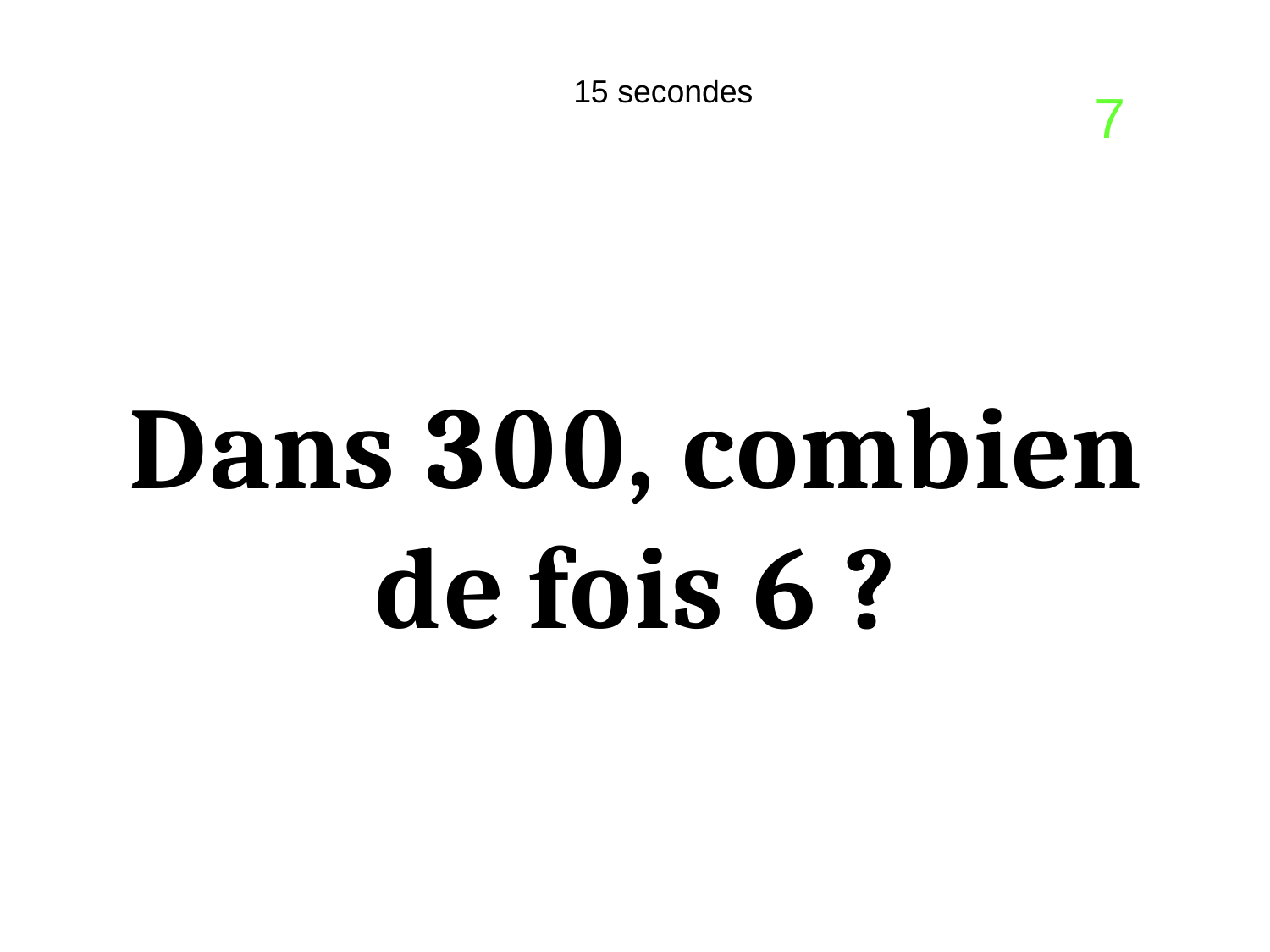

7
15 secondes
Dans 300, combien de fois 6 ?